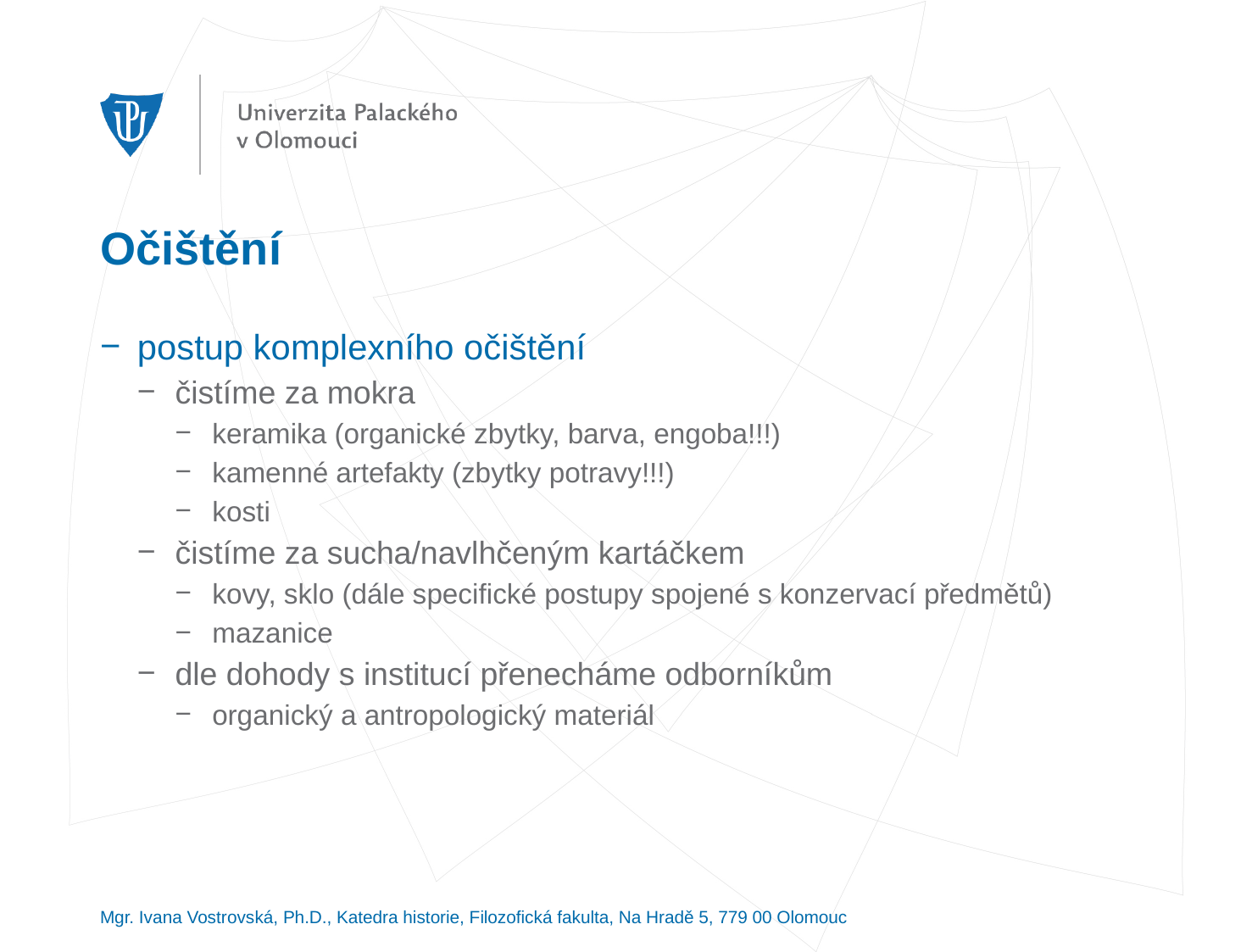

# Očištění
postup komplexního očištění
čistíme za mokra
keramika (organické zbytky, barva, engoba!!!)
kamenné artefakty (zbytky potravy!!!)
kosti
čistíme za sucha/navlhčeným kartáčkem
kovy, sklo (dále specifické postupy spojené s konzervací předmětů)
mazanice
dle dohody s institucí přenecháme odborníkům
organický a antropologický materiál

Mgr. Ivana Vostrovská, Ph.D., Katedra historie, Filozofická fakulta, Na Hradě 5, 779 00 Olomouc